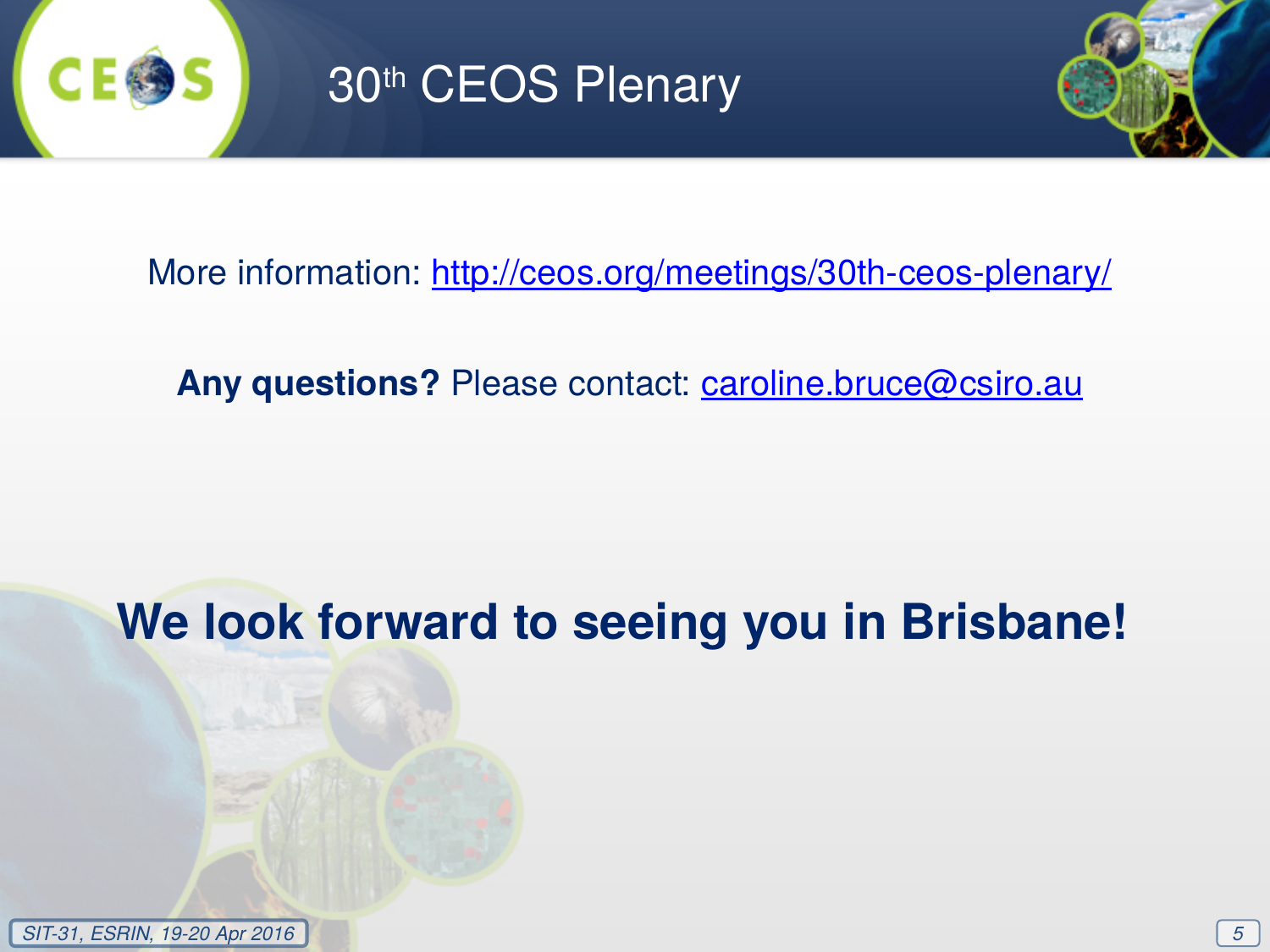

30th CEOS Plenary
More information: http://ceos.org/meetings/30th-ceos-plenary/

Any questions? Please contact: caroline.bruce@csiro.au

We look forward to seeing you in Brisbane!

5